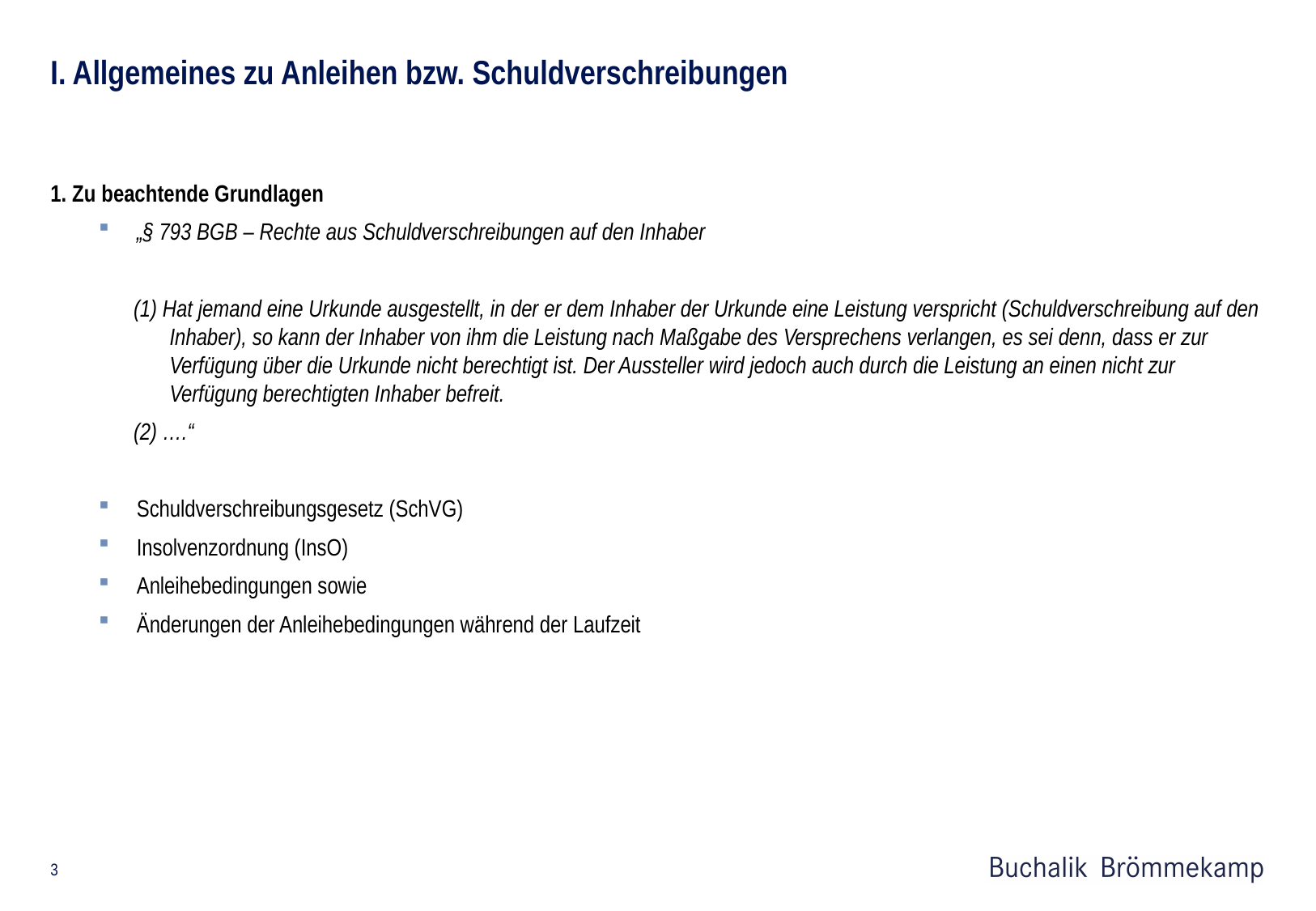

# I. Allgemeines zu Anleihen bzw. Schuldverschreibungen
1. Zu beachtende Grundlagen
„§ 793 BGB – Rechte aus Schuldverschreibungen auf den Inhaber

(1) Hat jemand eine Urkunde ausgestellt, in der er dem Inhaber der Urkunde eine Leistung verspricht (Schuldverschreibung auf den Inhaber), so kann der Inhaber von ihm die Leistung nach Maßgabe des Versprechens verlangen, es sei denn, dass er zur Verfügung über die Urkunde nicht berechtigt ist. Der Aussteller wird jedoch auch durch die Leistung an einen nicht zur Verfügung berechtigten Inhaber befreit.
(2) ….“

Schuldverschreibungsgesetz (SchVG)
Insolvenzordnung (InsO)
Anleihebedingungen sowie
Änderungen der Anleihebedingungen während der Laufzeit